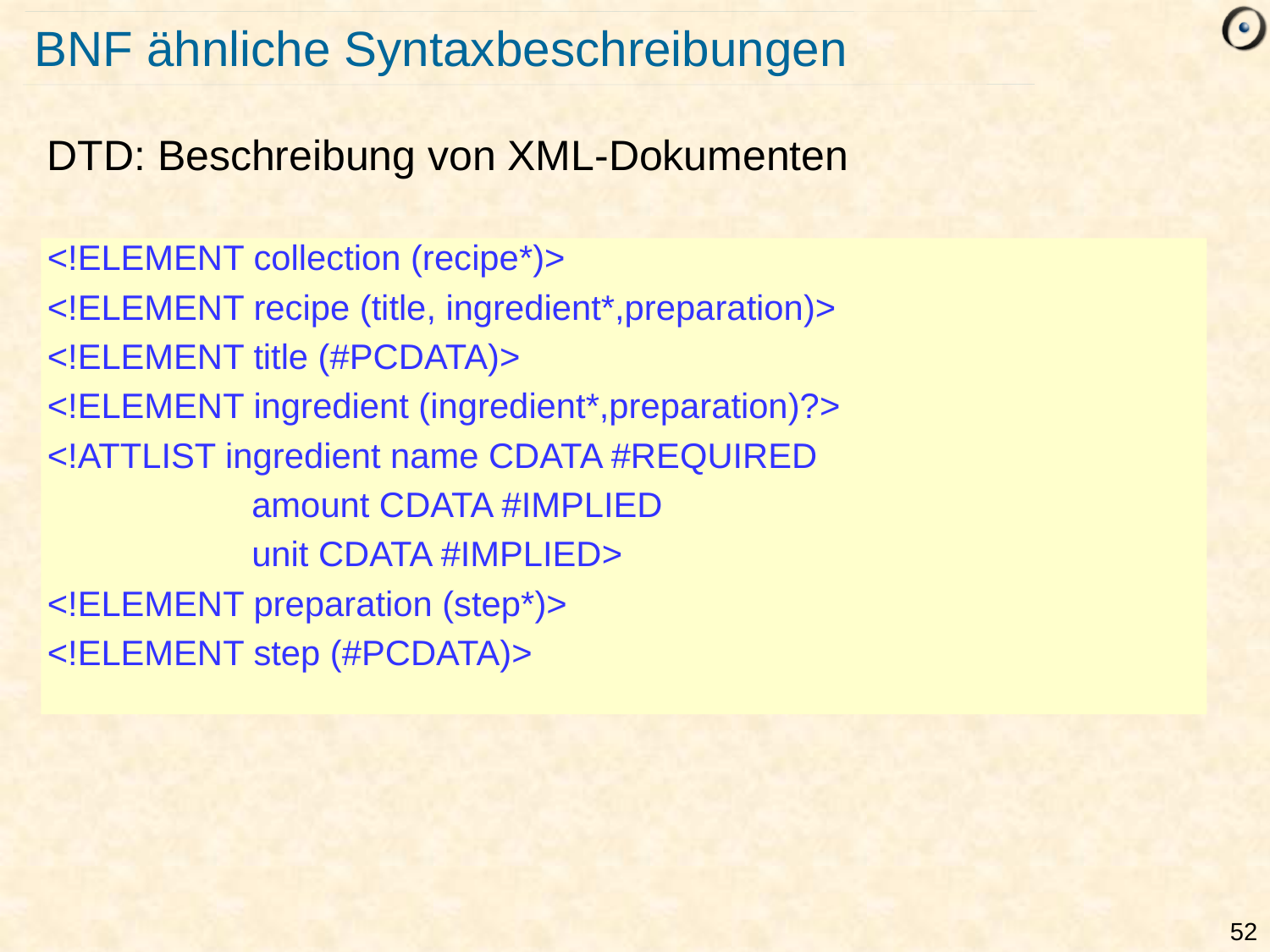

# BNF ähnliche Syntaxbeschreibungen
DTD: Beschreibung von XML-Dokumenten

<!ELEMENT collection (recipe*)>
<!ELEMENT recipe (title, ingredient*,preparation)>
<!ELEMENT title (#PCDATA)>
<!ELEMENT ingredient (ingredient*,preparation)?>
<!ATTLIST ingredient name CDATA #REQUIRED
                     amount CDATA #IMPLIED
                     unit CDATA #IMPLIED>
<!ELEMENT preparation (step*)>
<!ELEMENT step (#PCDATA)>